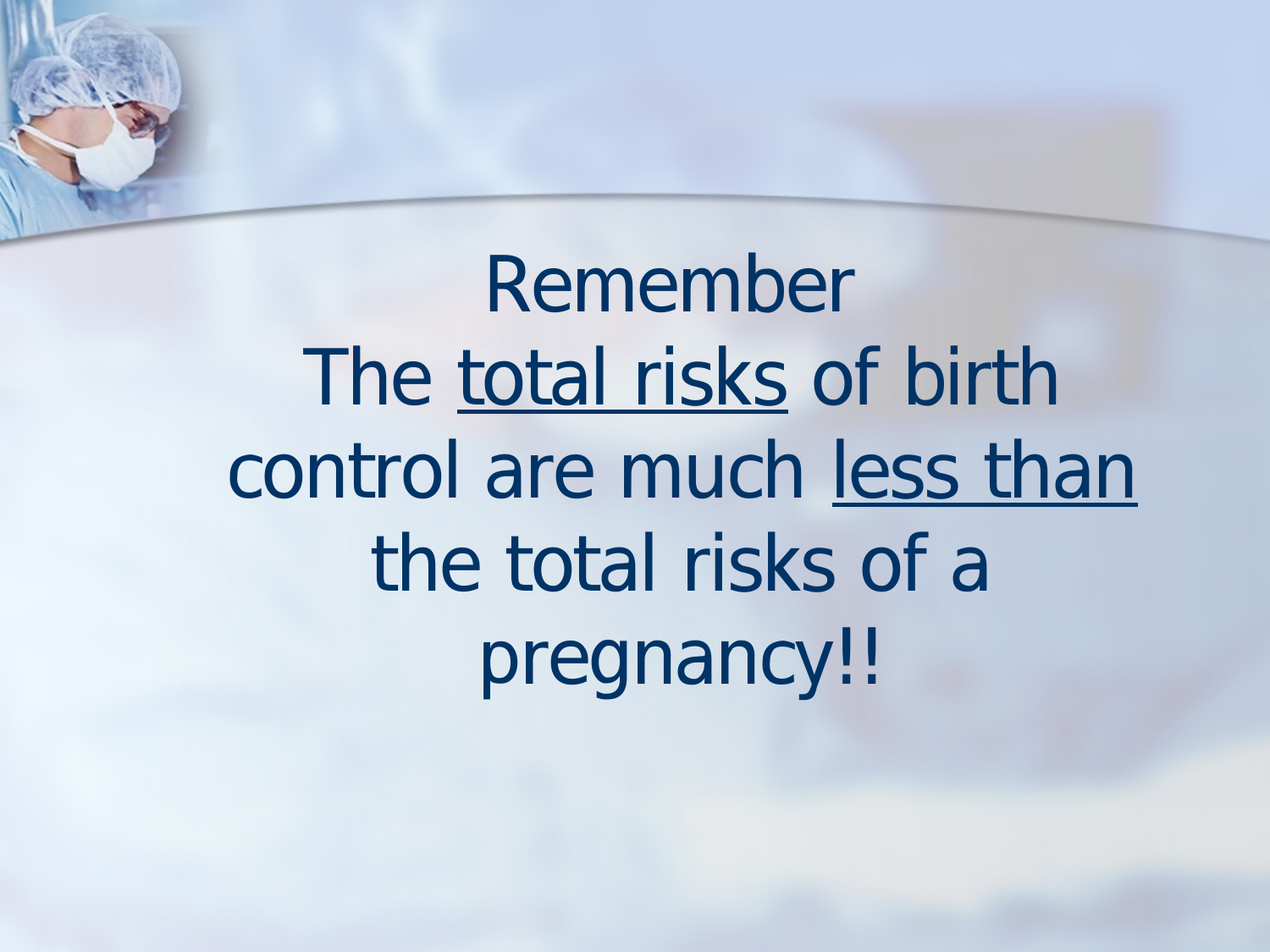

# Remember The total risks of birth control are much less than the total risks of a pregnancy!!